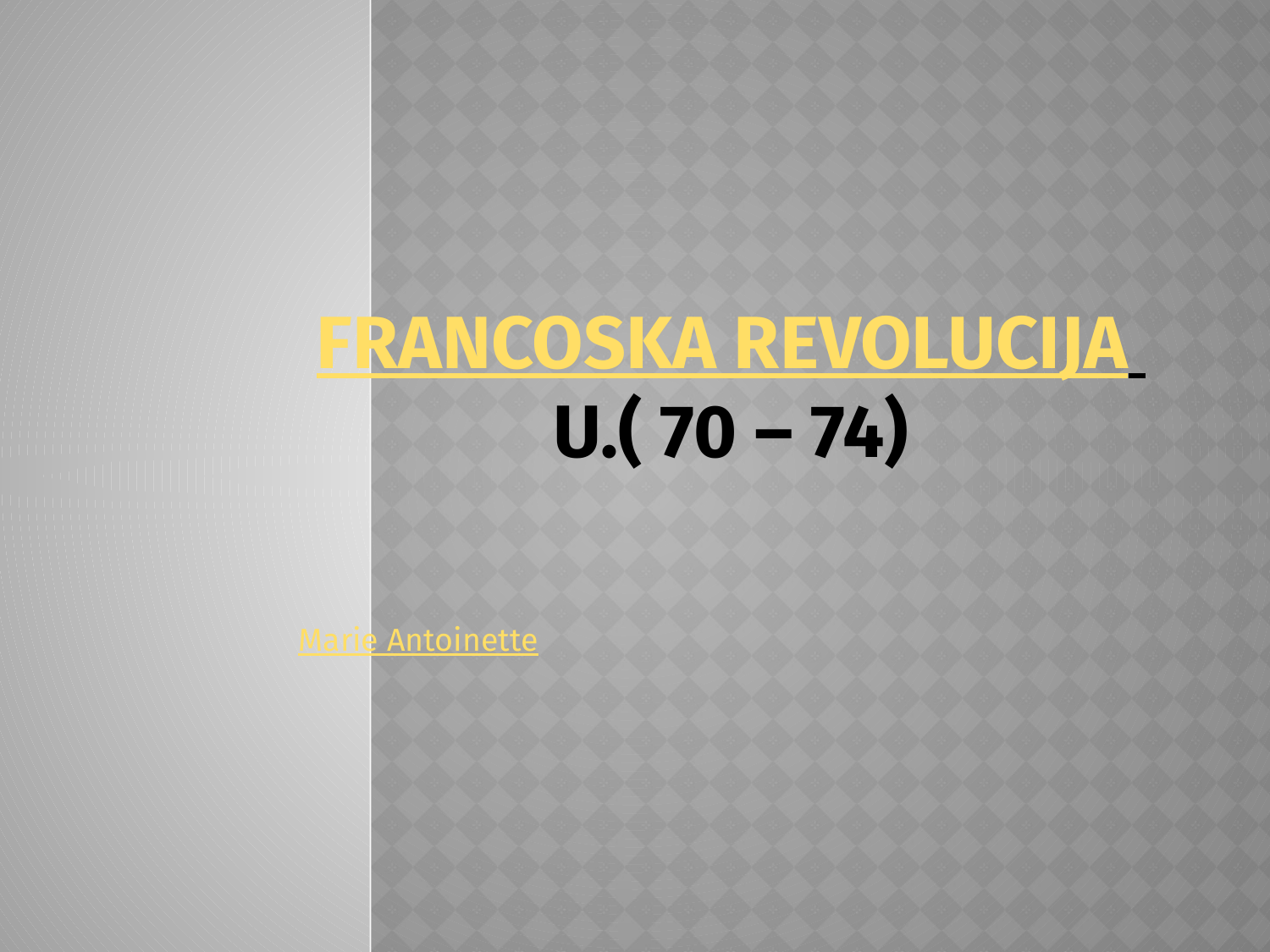

# Francoska revolucija u.( 70 – 74)
Marie Antoinette